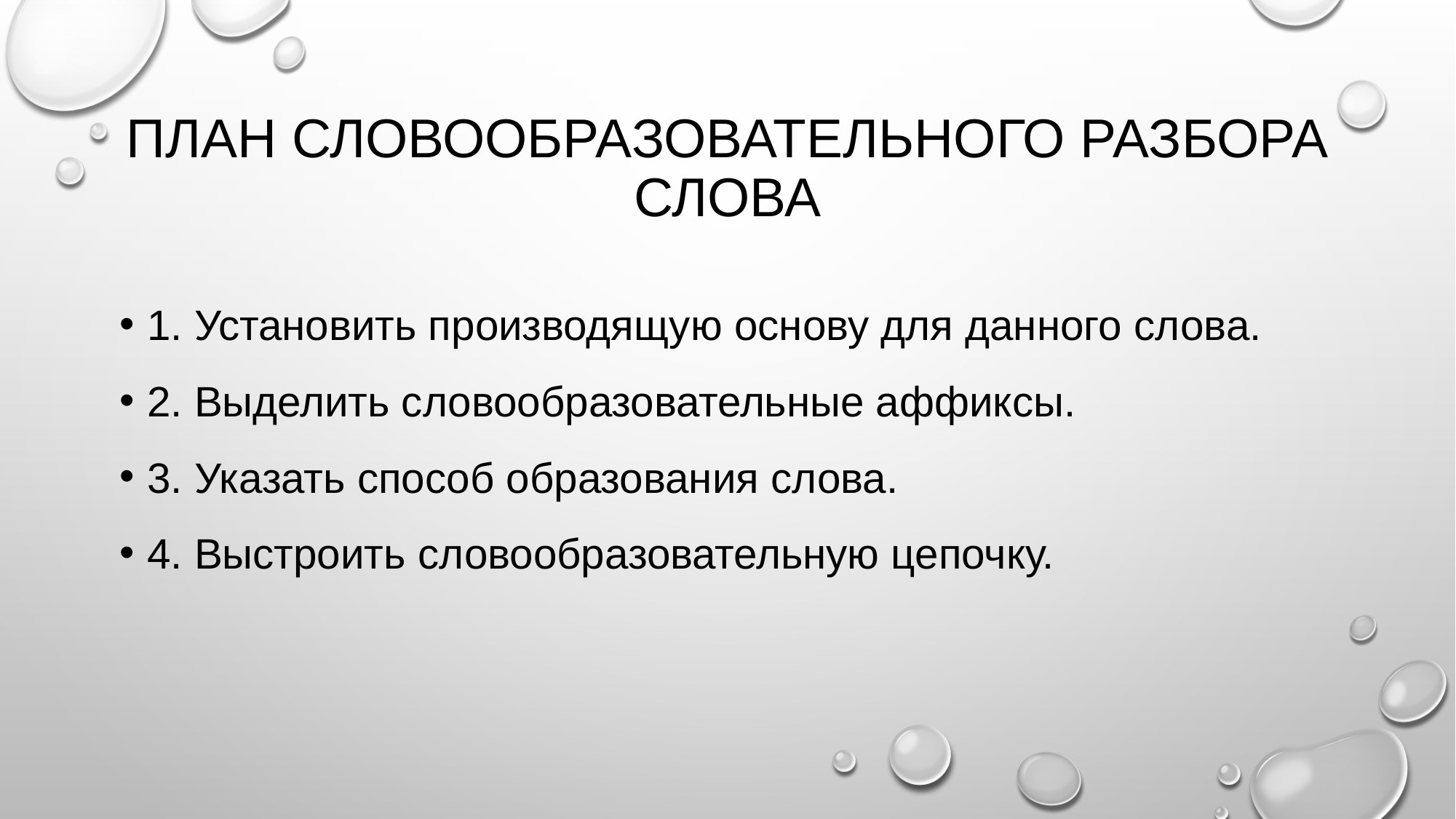

# План словообразовательного разбора слова
1. Установить производящую основу для данного слова.
2. Выделить словообразовательные аффиксы.
3. Указать способ образования слова.
4. Выстроить словообразовательную цепочку.